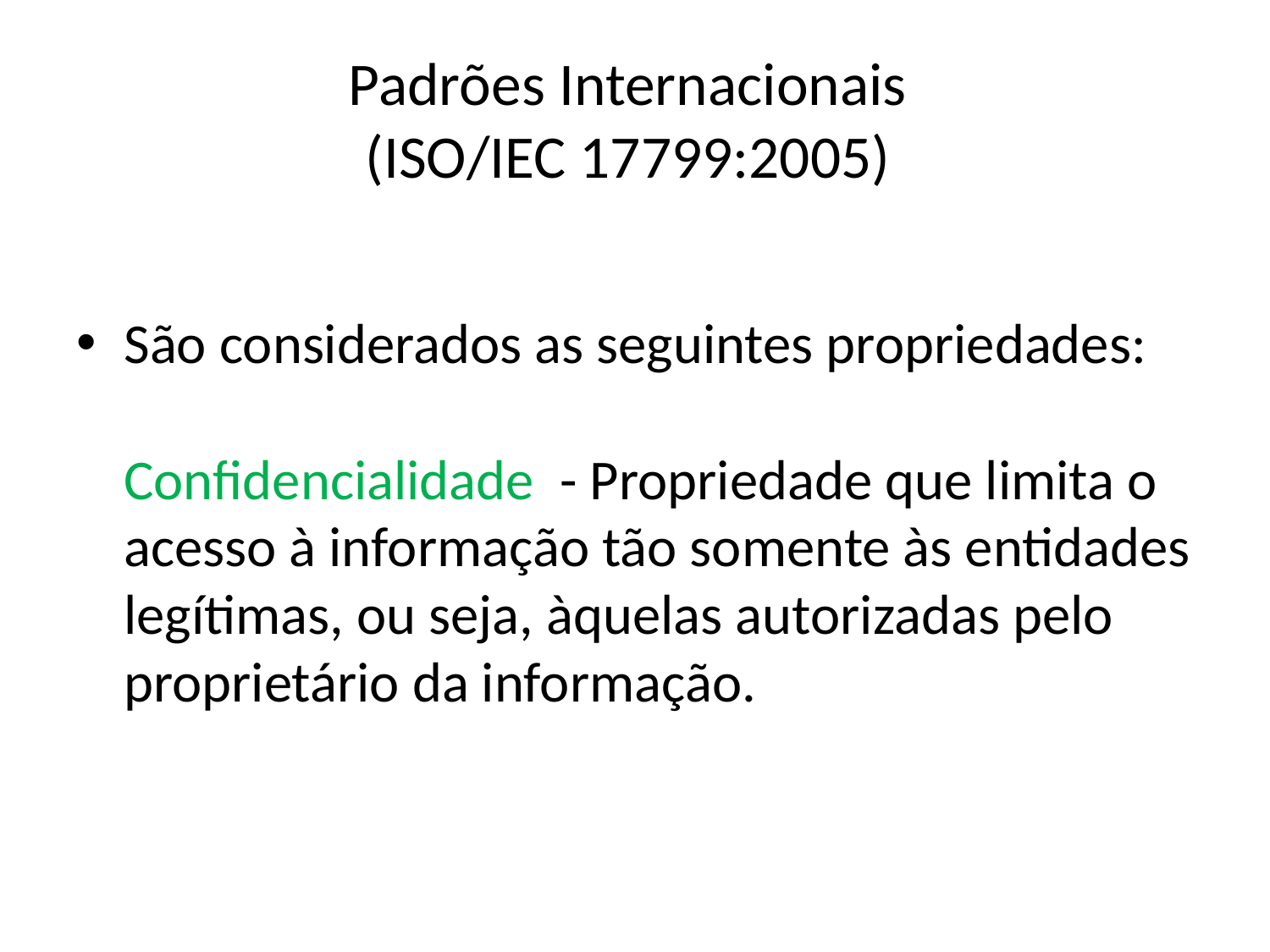

# Padrões Internacionais (ISO/IEC 17799:2005)

São considerados as seguintes propriedades: 
Confidencialidade  - Propriedade que limita o acesso à informação tão somente às entidades legítimas, ou seja, àquelas autorizadas pelo proprietário da informação.